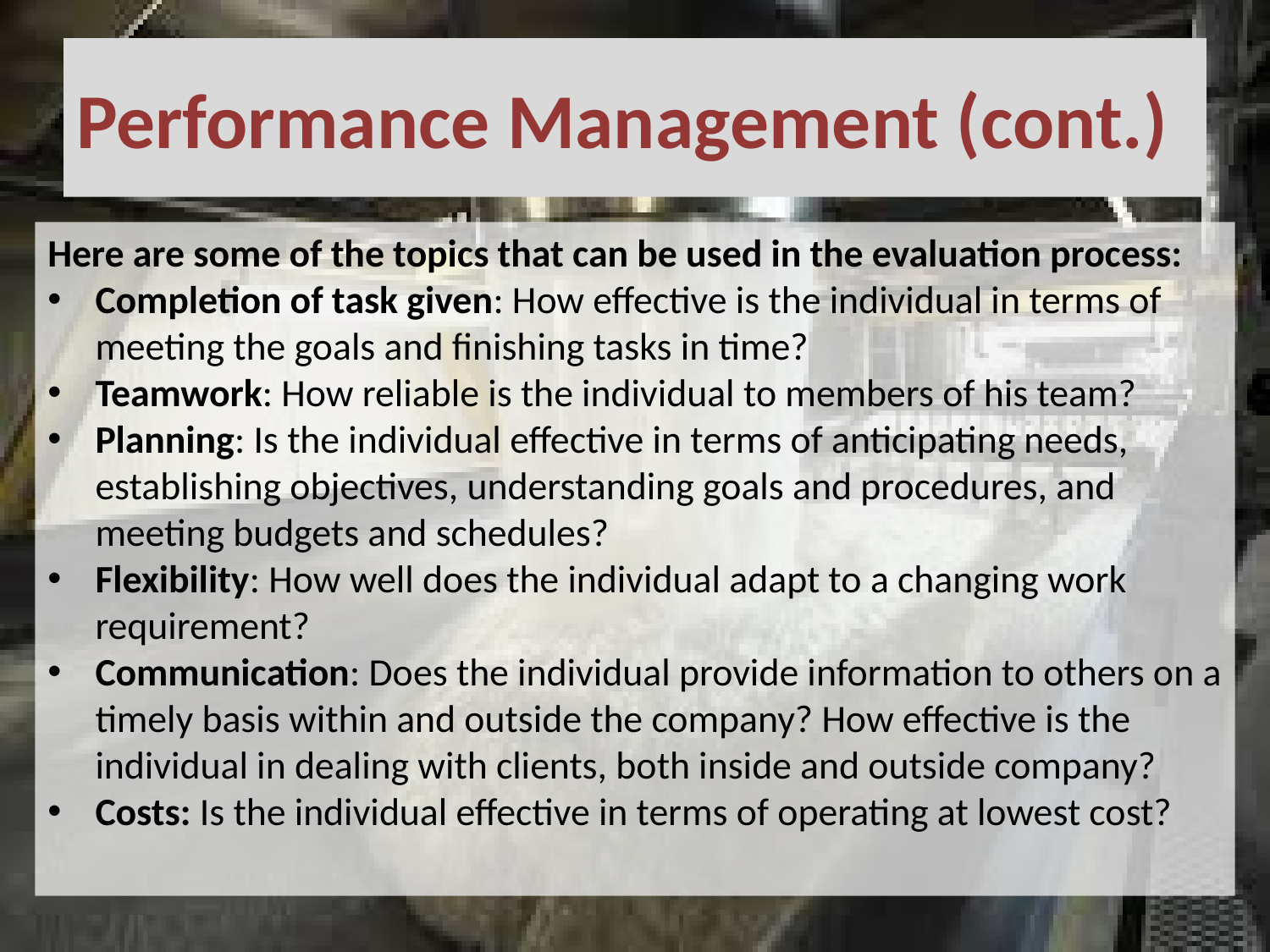

# Performance Management (cont.)
Here are some of the topics that can be used in the evaluation process:
Completion of task given: How effective is the individual in terms of meeting the goals and finishing tasks in time?
Teamwork: How reliable is the individual to members of his team?
Planning: Is the individual effective in terms of anticipating needs, establishing objectives, understanding goals and procedures, and meeting budgets and schedules?
Flexibility: How well does the individual adapt to a changing work requirement?
Communication: Does the individual provide information to others on a timely basis within and outside the company? How effective is the individual in dealing with clients, both inside and outside company?
Costs: Is the individual effective in terms of operating at lowest cost?